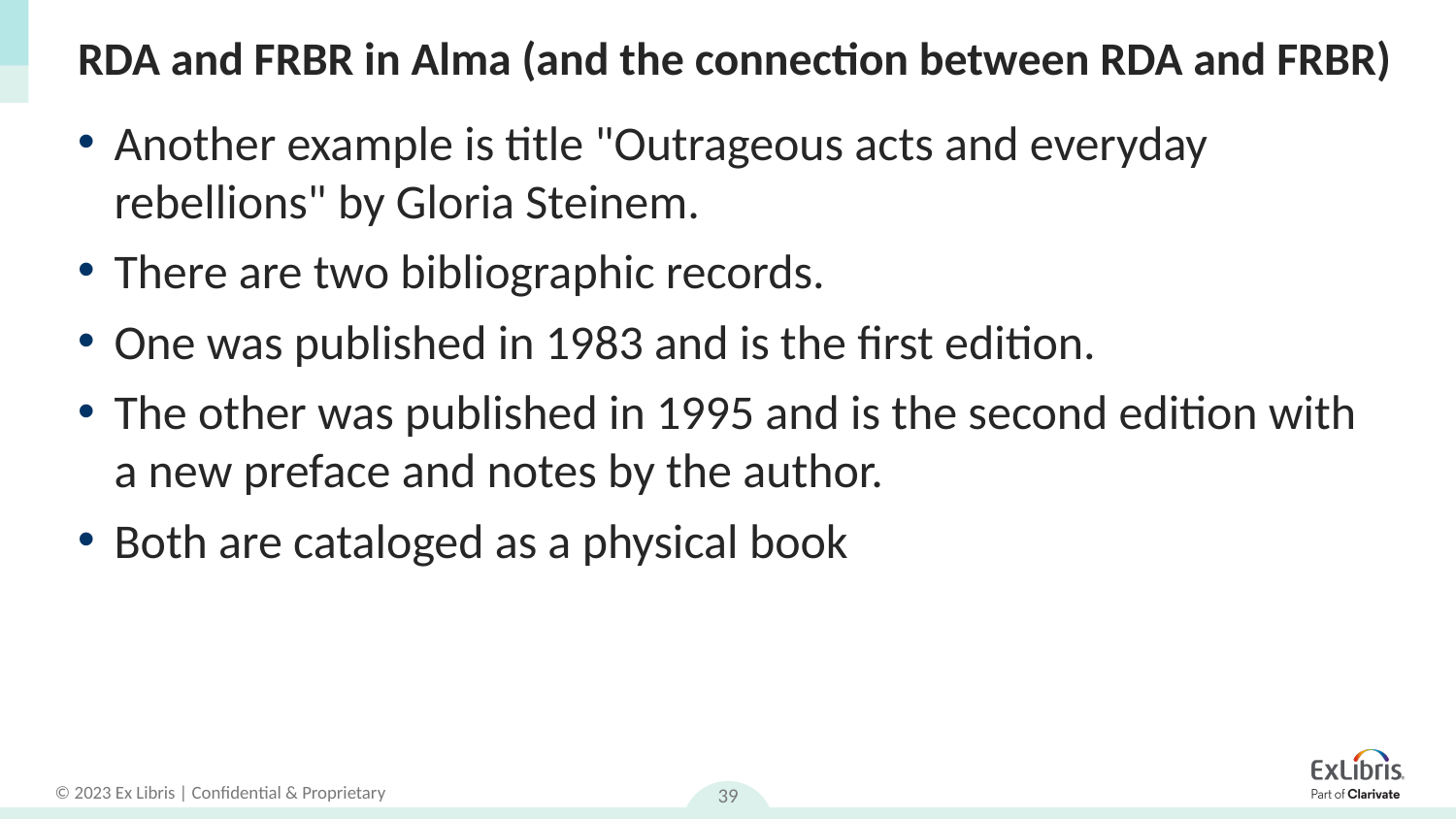

# RDA and FRBR in Alma (and the connection between RDA and FRBR)
Another example is title "Outrageous acts and everyday rebellions" by Gloria Steinem.
There are two bibliographic records.
One was published in 1983 and is the first edition.
The other was published in 1995 and is the second edition with a new preface and notes by the author.
Both are cataloged as a physical book

39